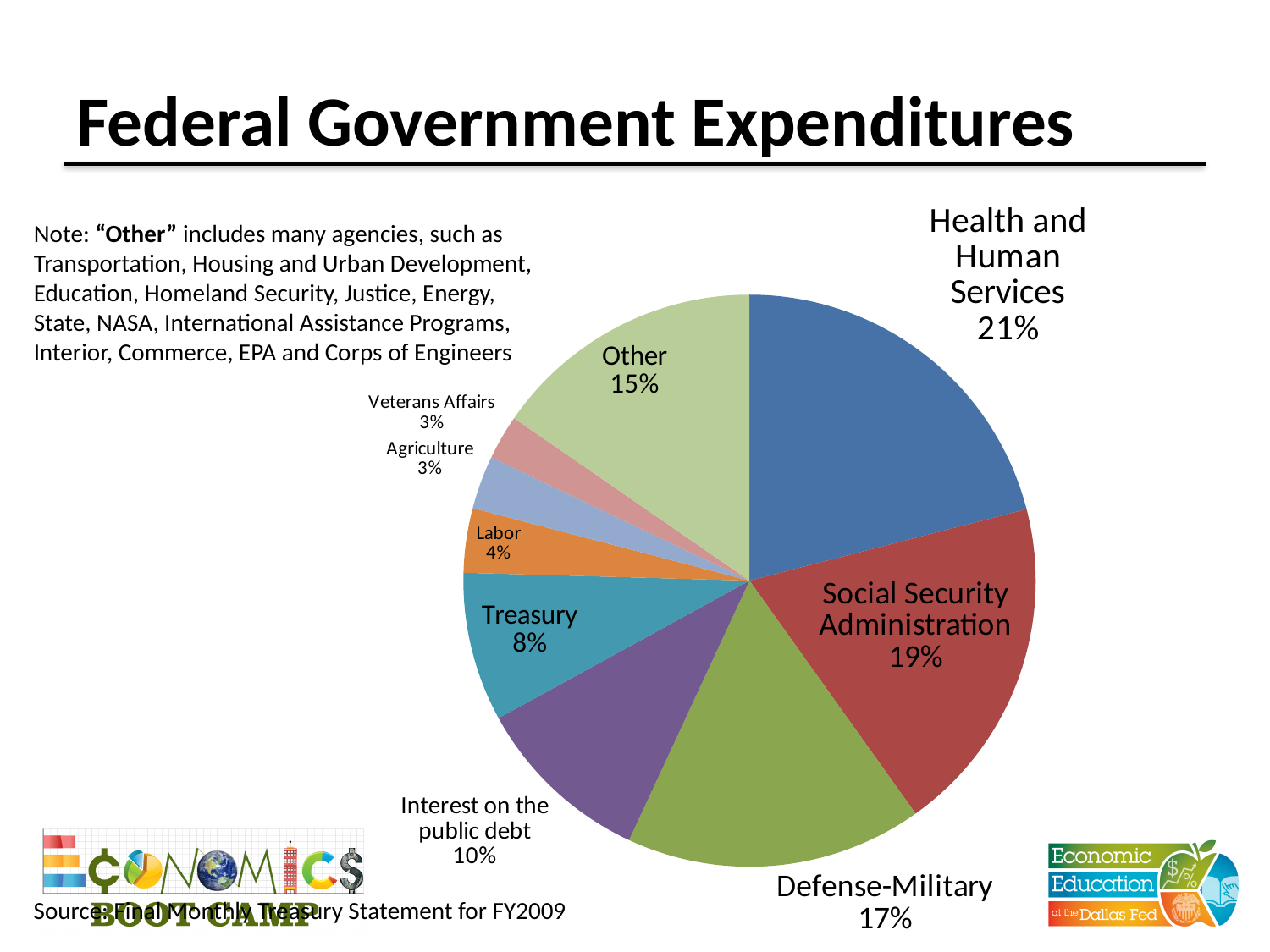

# Federal Government Expenditures

### Chart

| Category |  |
|---|---|
| Health and Human Services | 796323.0 |
| Social Security Administration | 727549.0 |
| Defense-Military | 636793.0 |
| Interest on the public debt | 383365.0 |
| Treasury | 319807.0 |
| Labor | 138156.0 |
| Agriculture | 114436.0 |
| Veterans Affairs | 95490.0 |
| Other | 584016.0 |
Note: “Other” includes many agencies, such as Transportation, Housing and Urban Development, Education, Homeland Security, Justice, Energy, State, NASA, International Assistance Programs, Interior, Commerce, EPA and Corps of Engineers

Source: Final Monthly Treasury Statement for FY2009